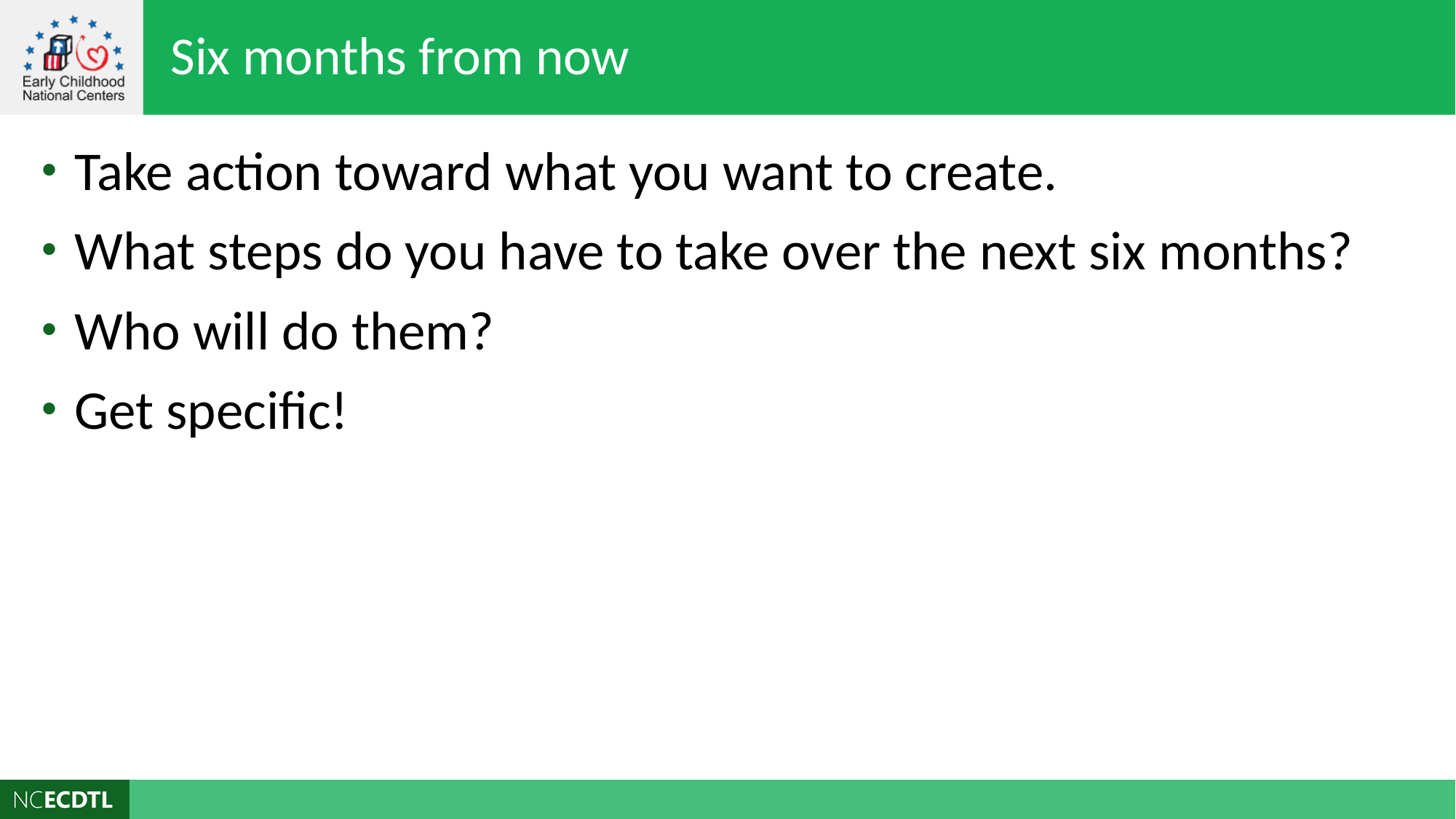

Six months from now
Take action toward what you want to create.
What steps do you have to take over the next six months?
Who will do them?
Get specific!